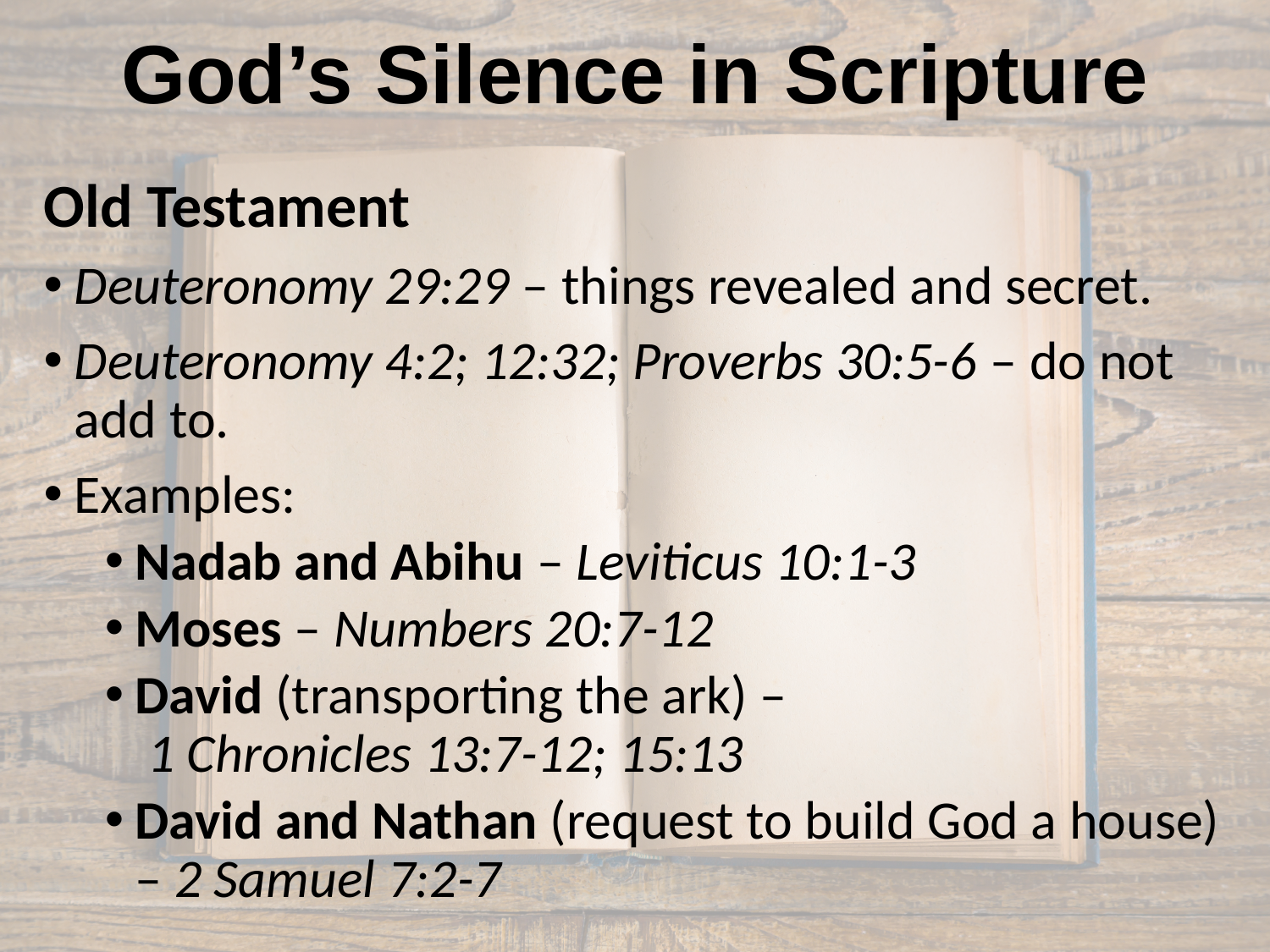

# God’s Silence in Scripture
Old Testament
Deuteronomy 29:29 – things revealed and secret.
Deuteronomy 4:2; 12:32; Proverbs 30:5-6 – do not add to.
Examples:
Nadab and Abihu – Leviticus 10:1-3
Moses – Numbers 20:7-12
David (transporting the ark) –                                     1 Chronicles 13:7-12; 15:13
David and Nathan (request to build God a house) – 2 Samuel 7:2-7